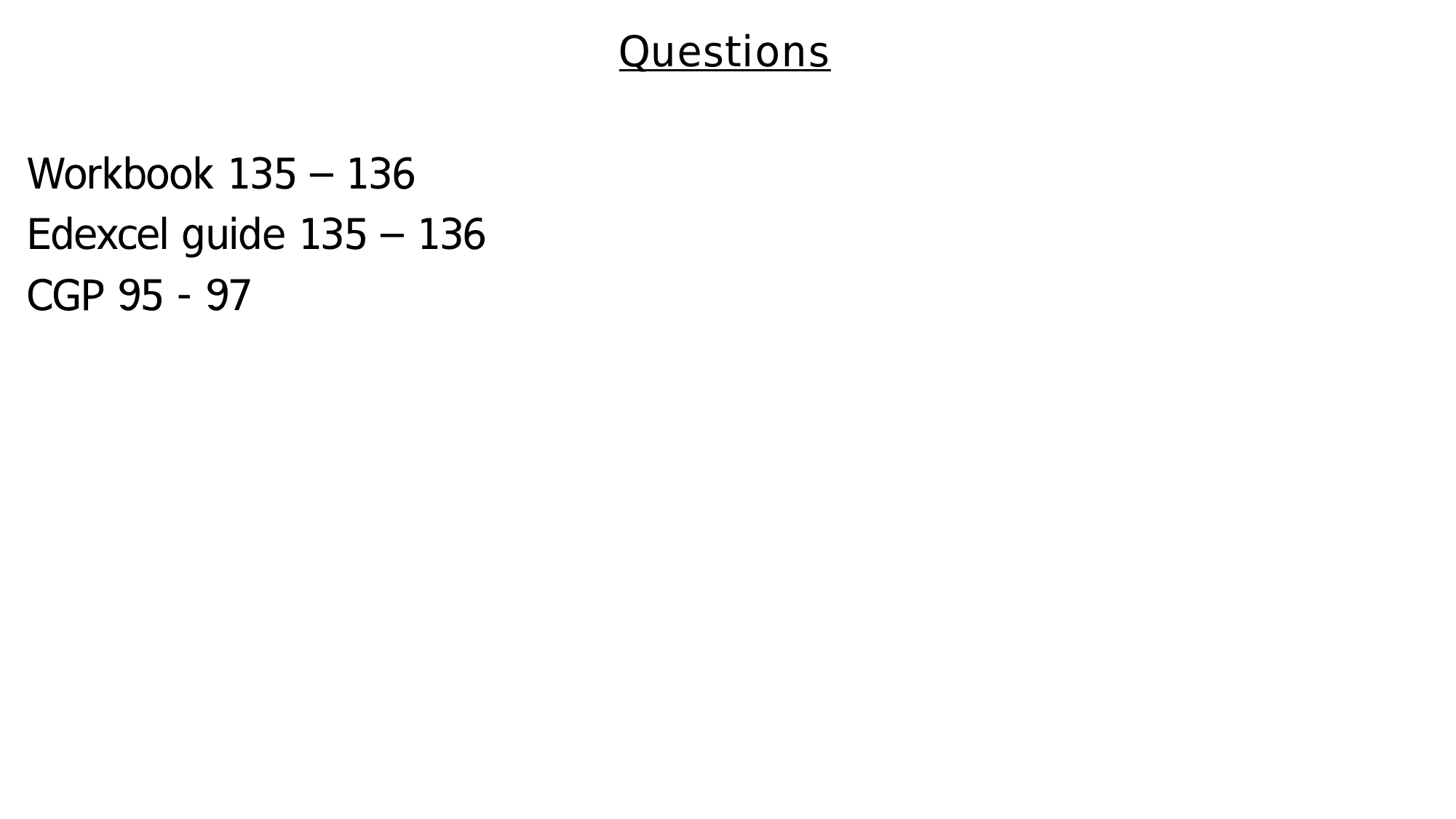

Questions

Workbook 135 – 136
Edexcel guide 135 – 136
CGP 95 - 97